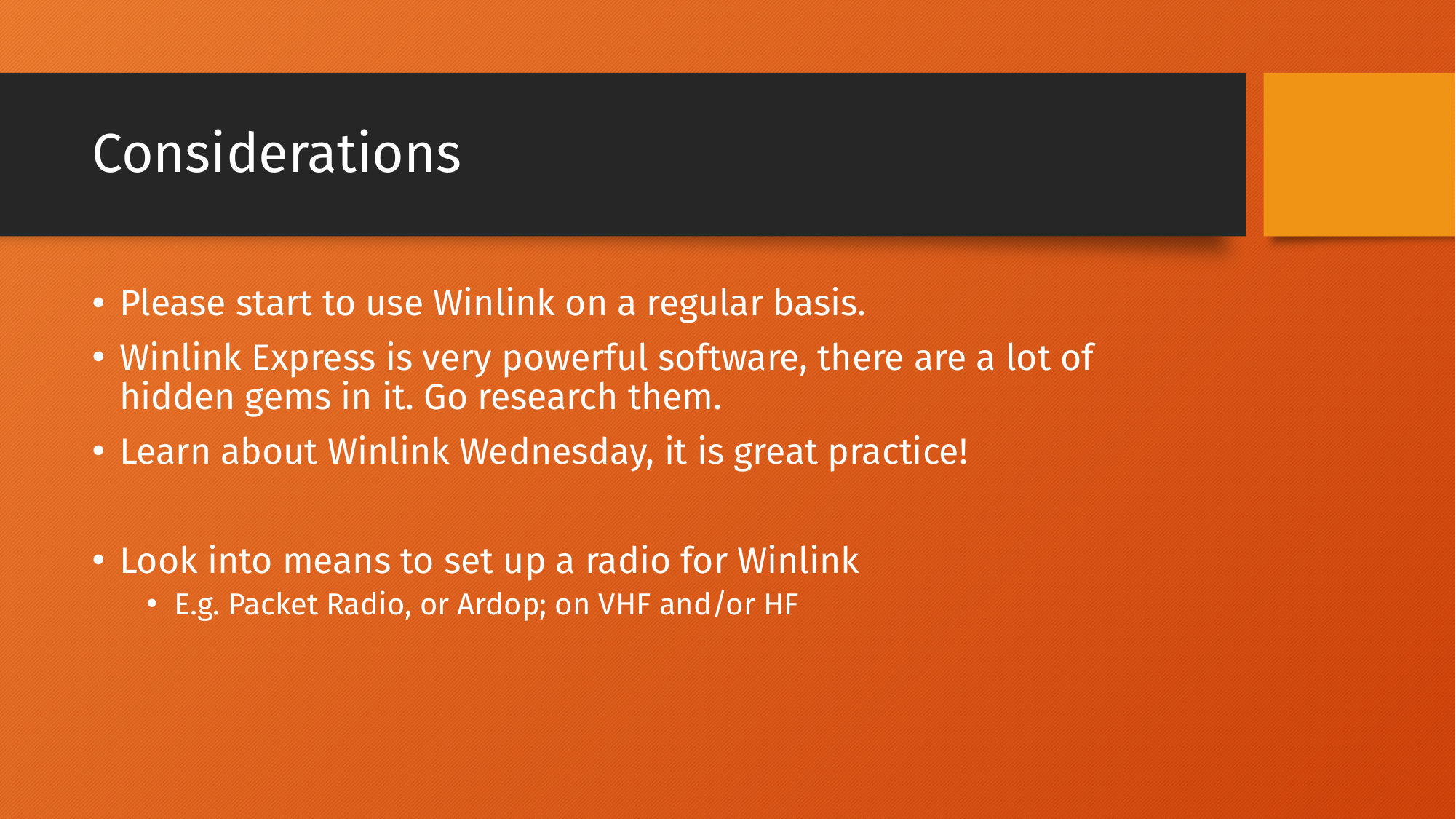

# Considerations
Please start to use Winlink on a regular basis.
Winlink Express is very powerful software, there are a lot of hidden gems in it. Go research them.
Learn about Winlink Wednesday, it is great practice!

Look into means to set up a radio for Winlink
E.g. Packet Radio, or Ardop; on VHF and/or HF